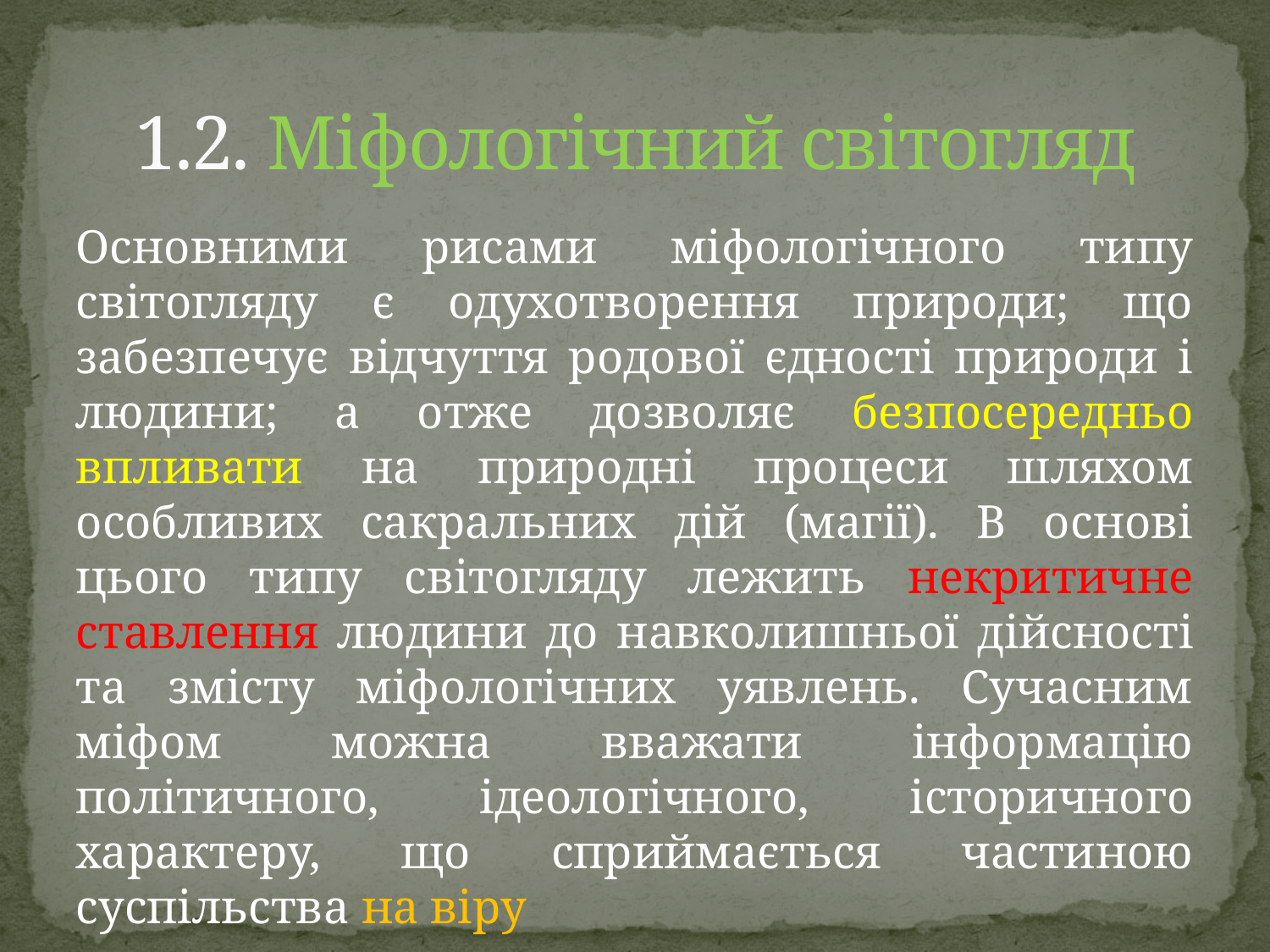

# 1.2. Міфологічний світогляд
Основними рисами міфологічного типу світогляду є одухотворення природи; що забезпечує відчуття родової єдності природи і людини; а отже дозволяє безпосередньо впливати на природні процеси шляхом особливих сакральних дій (магії). В основі цього типу світогляду лежить некритичне ставлення людини до навколишньої дійсності та змісту міфологічних уявлень. Сучасним міфом можна вважати інформацію політичного, ідеологічного, історичного характеру, що сприймається частиною суспільства на віру